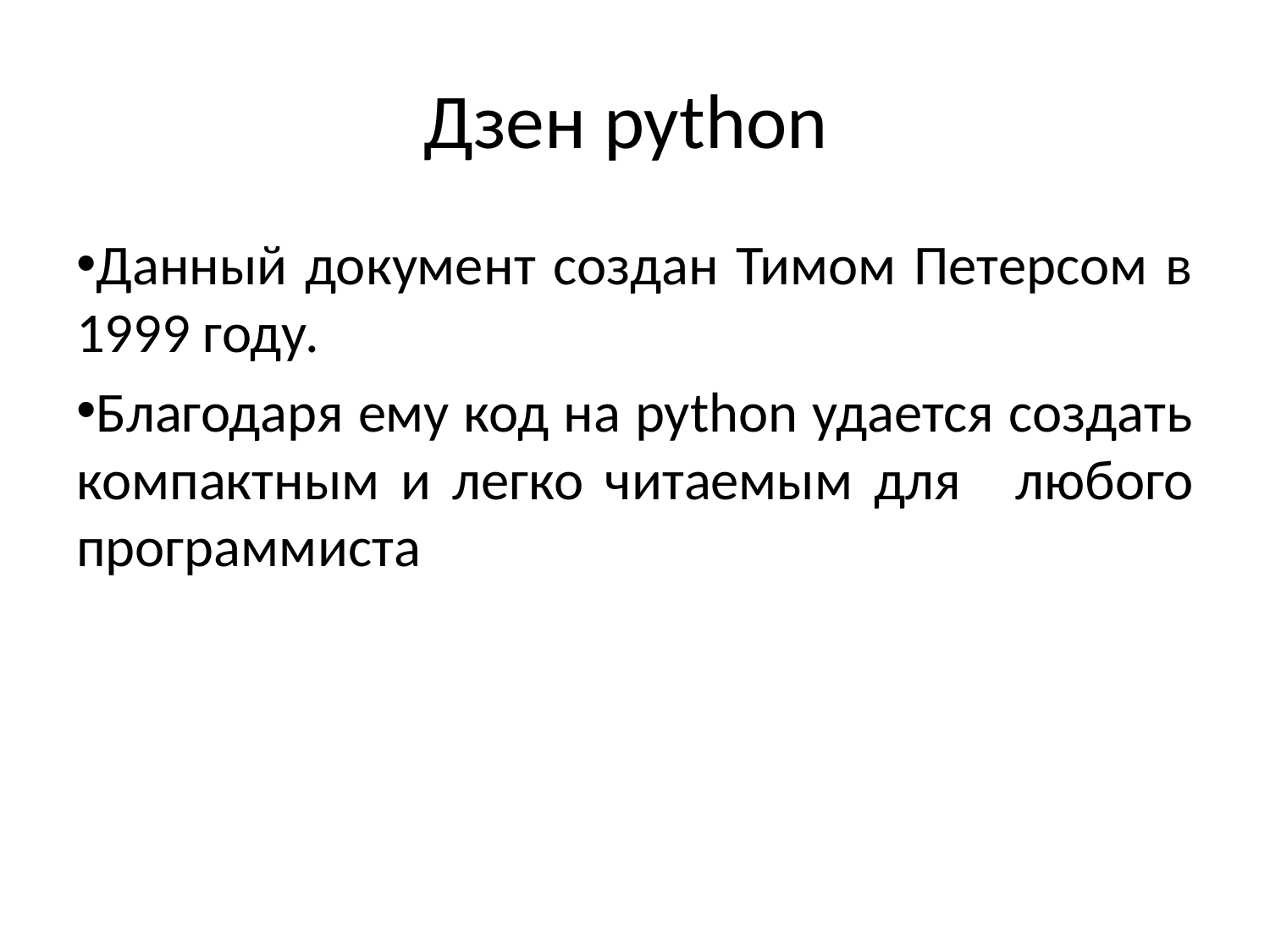

# Дзен python
Данный документ создан Тимом Петерсом в 1999 году.
Благодаря ему код на python удается создать компактным и легко читаемым для  	любого программиста